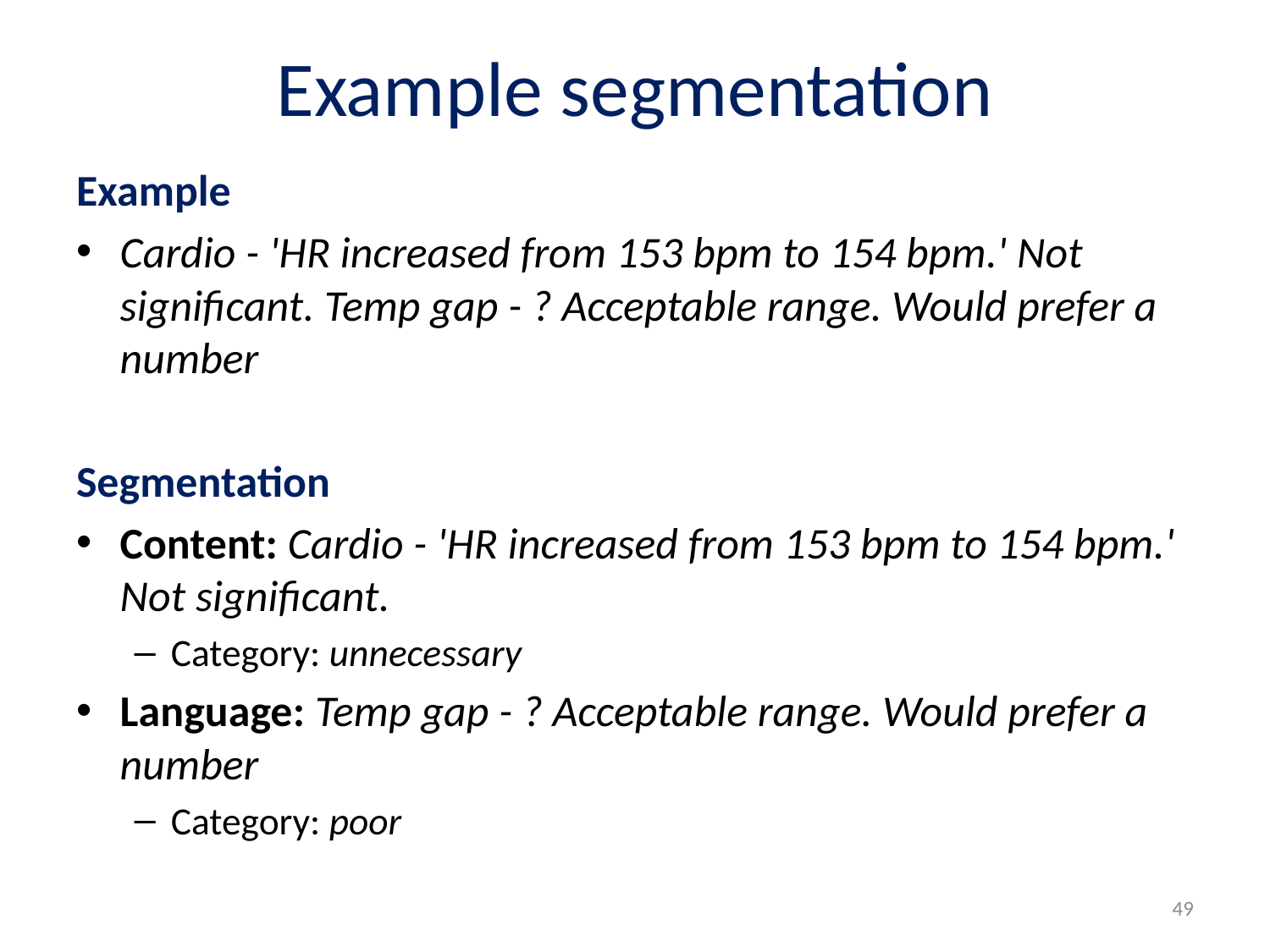

# Example segmentation
Example
Cardio - 'HR increased from 153 bpm to 154 bpm.' Not significant. Temp gap - ? Acceptable range. Would prefer a number

Segmentation
Content: Cardio - 'HR increased from 153 bpm to 154 bpm.' Not significant.
Category: unnecessary
Language: Temp gap - ? Acceptable range. Would prefer a number
Category: poor
49